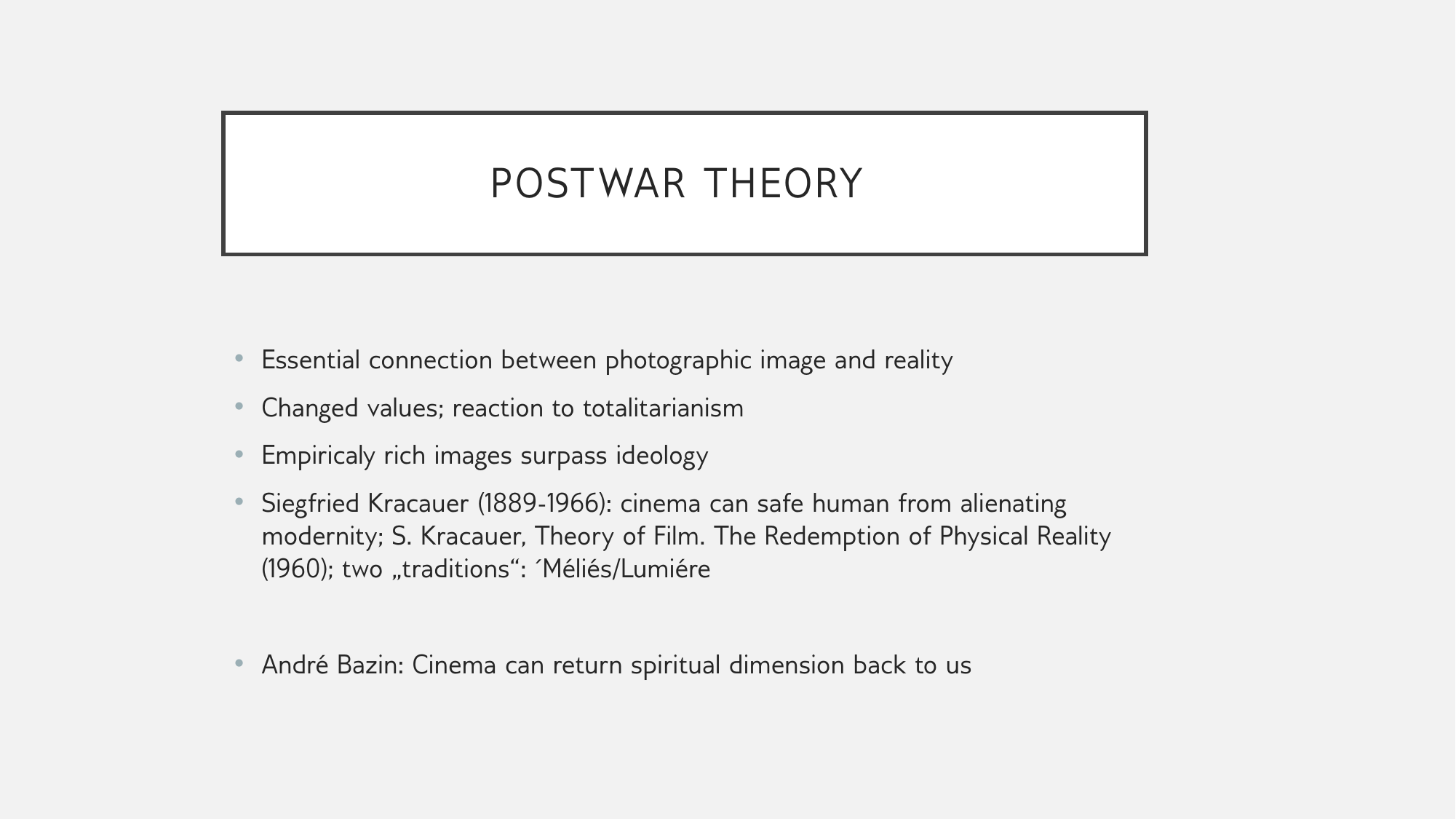

# Postwar theory
Essential connection between photographic image and reality
Changed values; reaction to totalitarianism
Empiricaly rich images surpass ideology
Siegfried Kracauer (1889-1966): cinema can safe human from alienating modernity; S. Kracauer, Theory of Film. The Redemption of Physical Reality (1960); two „traditions“: ´Méliés/Lumiére

André Bazin: Cinema can return spiritual dimension back to us